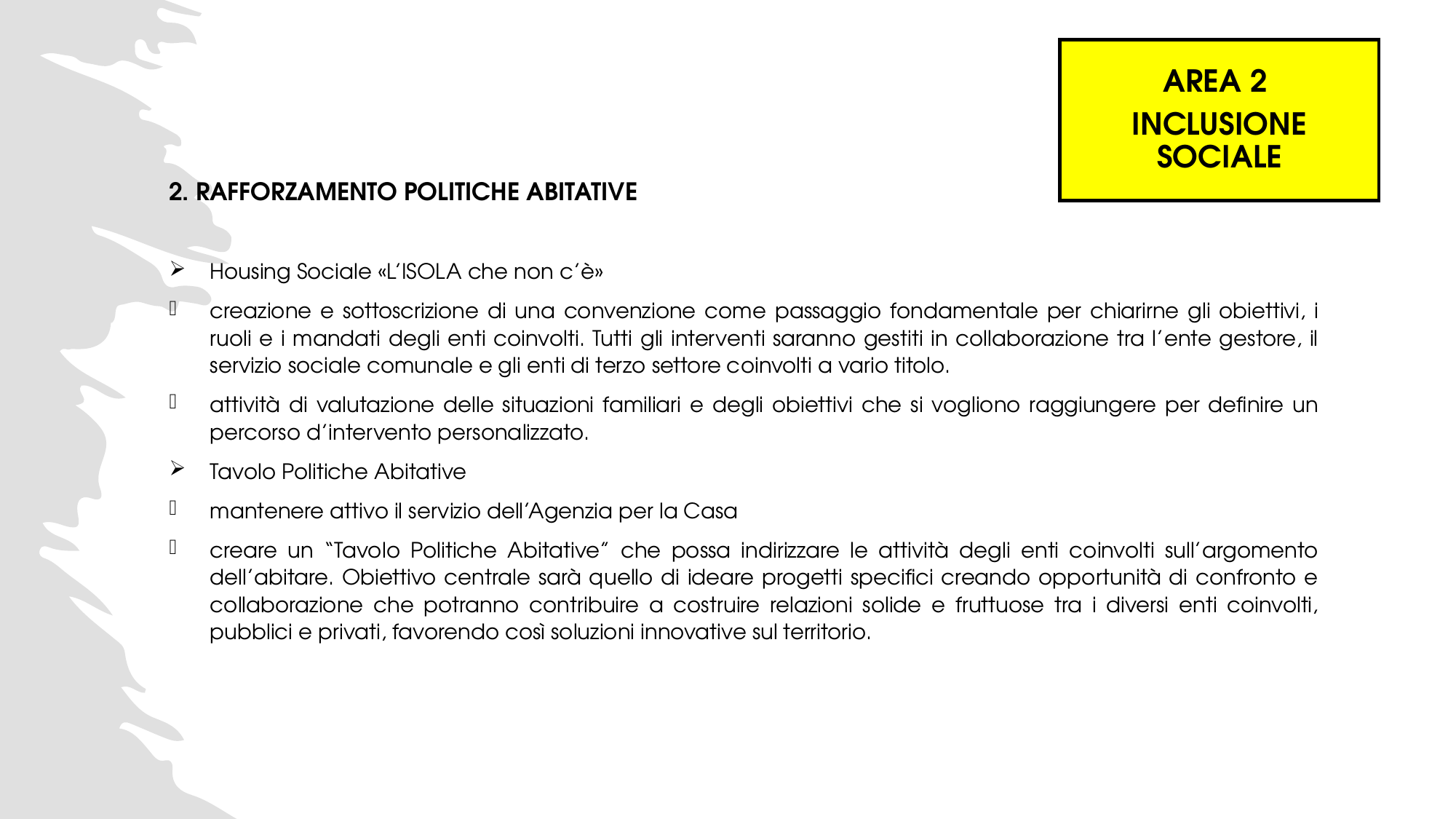

AREA 2
INCLUSIONE SOCIALE

2. RAFFORZAMENTO POLITICHE ABITATIVE

Housing Sociale «L’ISOLA che non c’è»
creazione e sottoscrizione di una convenzione come passaggio fondamentale per chiarirne gli obiettivi, i ruoli e i mandati degli enti coinvolti. Tutti gli interventi saranno gestiti in collaborazione tra l’ente gestore, il servizio sociale comunale e gli enti di terzo settore coinvolti a vario titolo.
attività di valutazione delle situazioni familiari e degli obiettivi che si vogliono raggiungere per definire un percorso d’intervento personalizzato.
Tavolo Politiche Abitative
mantenere attivo il servizio dell’Agenzia per la Casa
creare un “Tavolo Politiche Abitative” che possa indirizzare le attività degli enti coinvolti sull’argomento dell’abitare. Obiettivo centrale sarà quello di ideare progetti specifici creando opportunità di confronto e collaborazione che potranno contribuire a costruire relazioni solide e fruttuose tra i diversi enti coinvolti, pubblici e privati, favorendo così soluzioni innovative sul territorio.